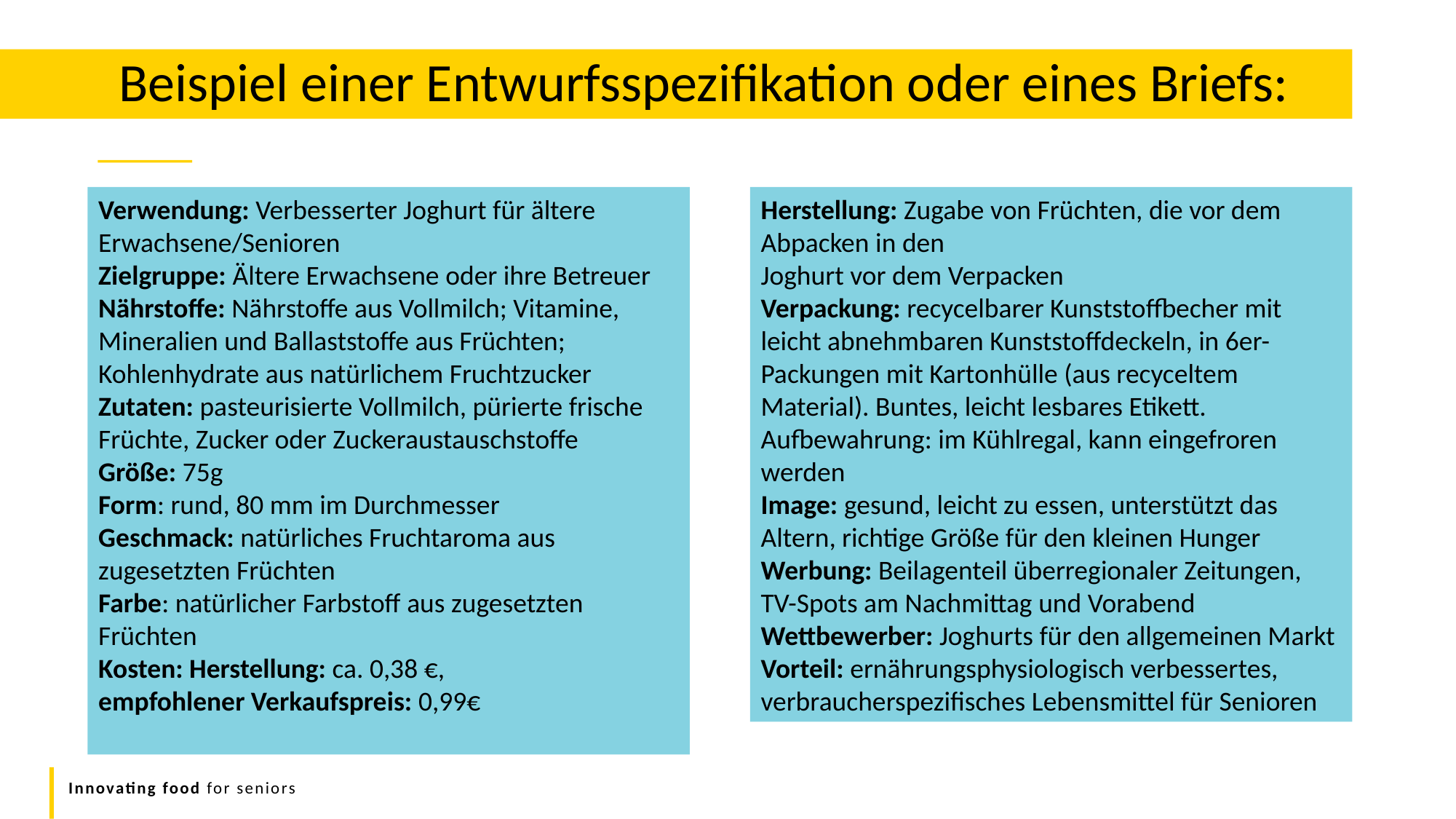

Beispiel einer Entwurfsspezifikation oder eines Briefs:

Herstellung: Zugabe von Früchten, die vor dem Abpacken in den
Joghurt vor dem Verpacken
Verpackung: recycelbarer Kunststoffbecher mit leicht abnehmbaren Kunststoffdeckeln, in 6er-Packungen mit Kartonhülle (aus recyceltem Material). Buntes, leicht lesbares Etikett.
Aufbewahrung: im Kühlregal, kann eingefroren werden
Image: gesund, leicht zu essen, unterstützt das Altern, richtige Größe für den kleinen Hunger
Werbung: Beilagenteil überregionaler Zeitungen, TV-Spots am Nachmittag und Vorabend
Wettbewerber: Joghurts für den allgemeinen Markt
Vorteil: ernährungsphysiologisch verbessertes, verbraucherspezifisches Lebensmittel für Senioren
Verwendung: Verbesserter Joghurt für ältere Erwachsene/Senioren
Zielgruppe: Ältere Erwachsene oder ihre Betreuer
Nährstoffe: Nährstoffe aus Vollmilch; Vitamine,
Mineralien und Ballaststoffe aus Früchten; Kohlenhydrate aus natürlichem Fruchtzucker
Zutaten: pasteurisierte Vollmilch, pürierte frische Früchte, Zucker oder Zuckeraustauschstoffe
Größe: 75g
Form: rund, 80 mm im Durchmesser
Geschmack: natürliches Fruchtaroma aus zugesetzten Früchten
Farbe: natürlicher Farbstoff aus zugesetzten Früchten
Kosten: Herstellung: ca. 0,38 €,
empfohlener Verkaufspreis: 0,99€